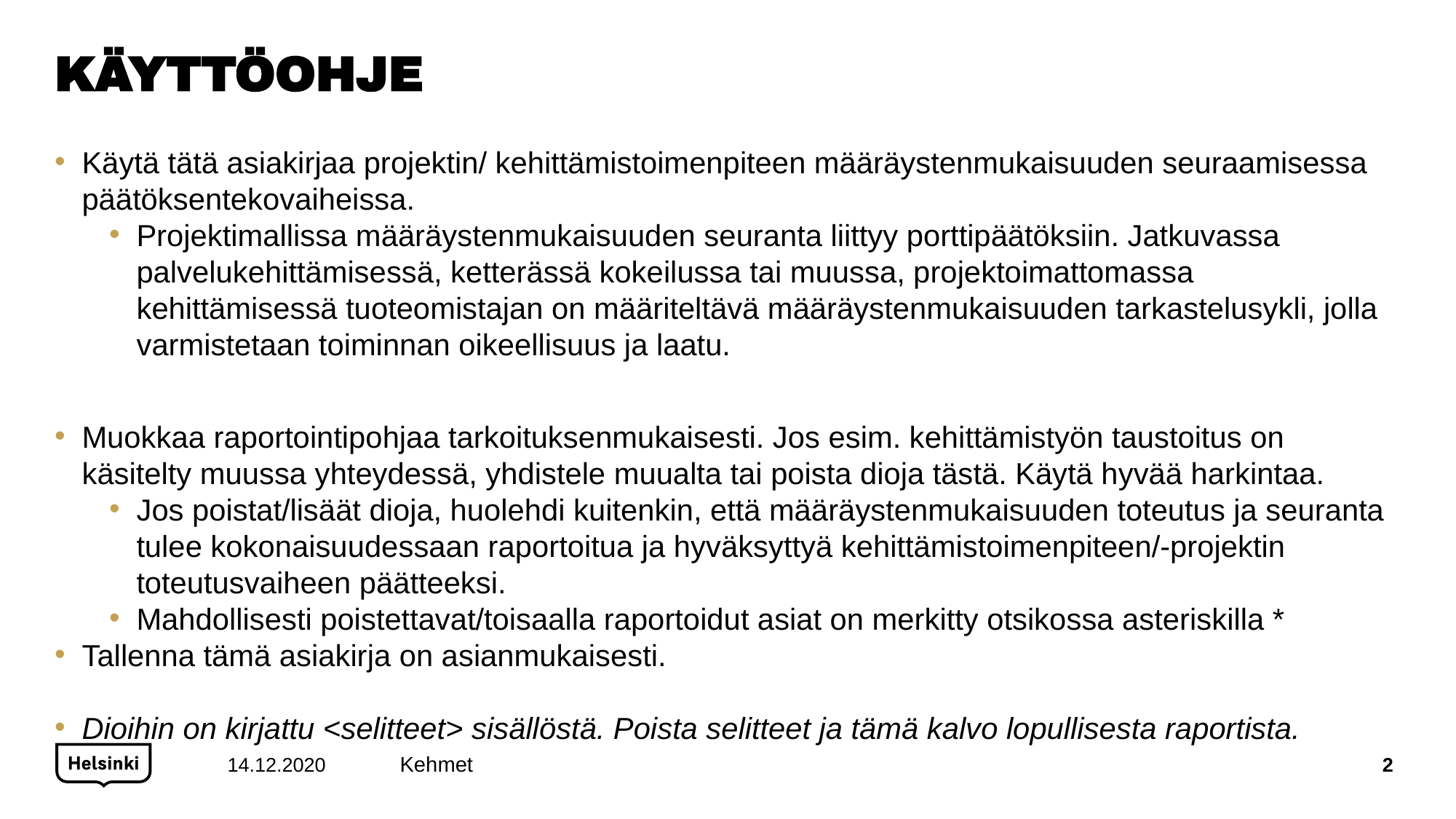

# KÄYTTÖOHJE
Käytä tätä asiakirjaa projektin/ kehittämistoimenpiteen määräystenmukaisuuden seuraamisessa päätöksentekovaiheissa.
Projektimallissa määräystenmukaisuuden seuranta liittyy porttipäätöksiin. Jatkuvassa palvelukehittämisessä, ketterässä kokeilussa tai muussa, projektoimattomassa kehittämisessä tuoteomistajan on määriteltävä määräystenmukaisuuden tarkastelusykli, jolla varmistetaan toiminnan oikeellisuus ja laatu.

Muokkaa raportointipohjaa tarkoituksenmukaisesti. Jos esim. kehittämistyön taustoitus on käsitelty muussa yhteydessä, yhdistele muualta tai poista dioja tästä. Käytä hyvää harkintaa.
Jos poistat/lisäät dioja, huolehdi kuitenkin, että määräystenmukaisuuden toteutus ja seuranta tulee kokonaisuudessaan raportoitua ja hyväksyttyä kehittämistoimenpiteen/-projektin toteutusvaiheen päätteeksi.
Mahdollisesti poistettavat/toisaalla raportoidut asiat on merkitty otsikossa asteriskilla *
Tallenna tämä asiakirja on asianmukaisesti.

Dioihin on kirjattu <selitteet> sisällöstä. Poista selitteet ja tämä kalvo lopullisesta raportista.

14.12.2020
2